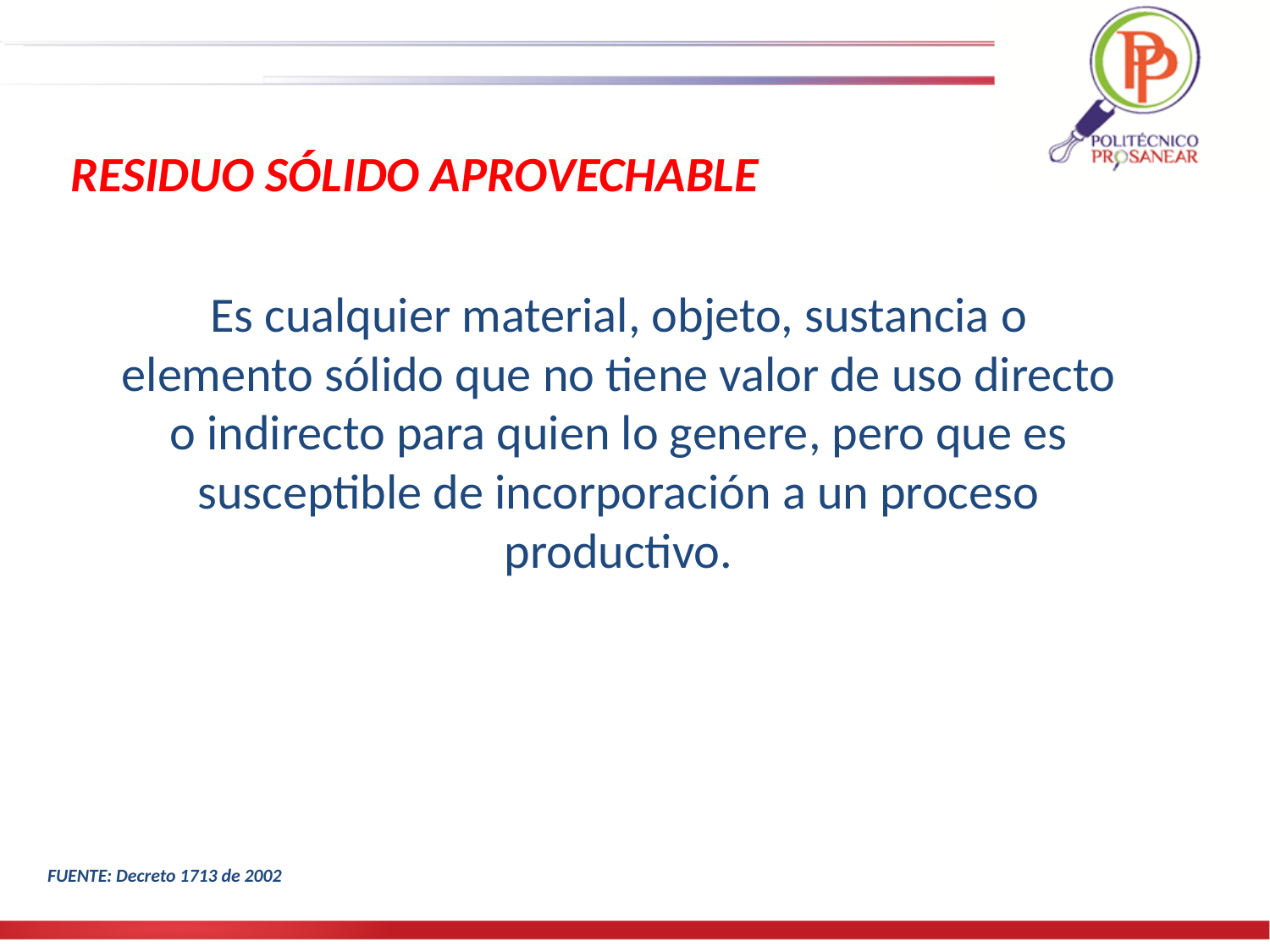

RESIDUO SÓLIDO APROVECHABLE
Es cualquier material, objeto, sustancia o elemento sólido que no tiene valor de uso directo o indirecto para quien lo genere, pero que es susceptible de incorporación a un proceso productivo.
FUENTE: Decreto 1713 de 2002